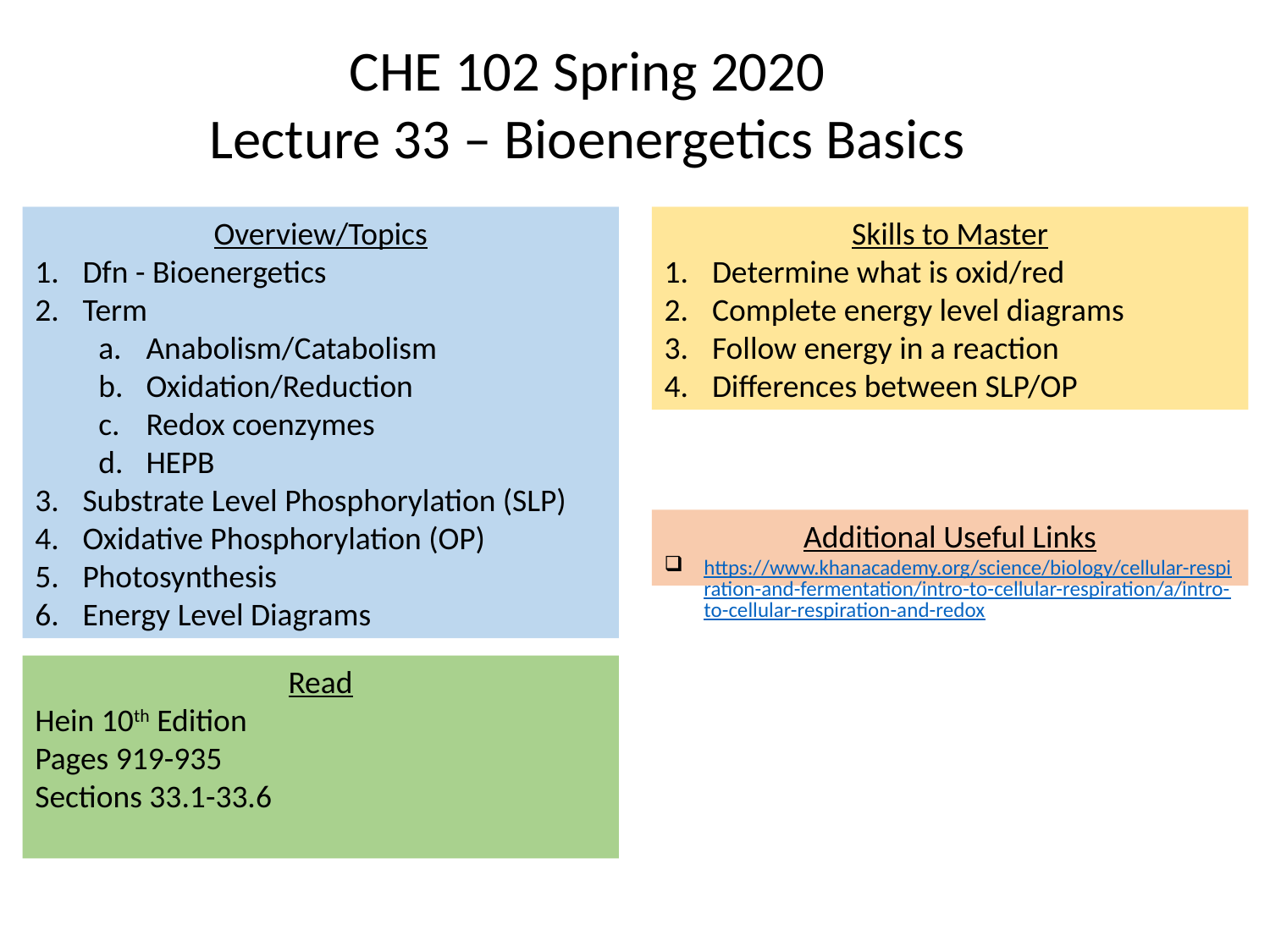

CHE 102 Spring 2020
Lecture 33 – Bioenergetics Basics
Overview/Topics
Dfn - Bioenergetics
Term
Anabolism/Catabolism
Oxidation/Reduction
Redox coenzymes
HEPB
Substrate Level Phosphorylation (SLP)
Oxidative Phosphorylation (OP)
Photosynthesis
Energy Level Diagrams
Skills to Master
Determine what is oxid/red
Complete energy level diagrams
Follow energy in a reaction
Differences between SLP/OP
Additional Useful Links
https://www.khanacademy.org/science/biology/cellular-respiration-and-fermentation/intro-to-cellular-respiration/a/intro-to-cellular-respiration-and-redox
Read
Hein 10th Edition
Pages 919-935
Sections 33.1-33.6